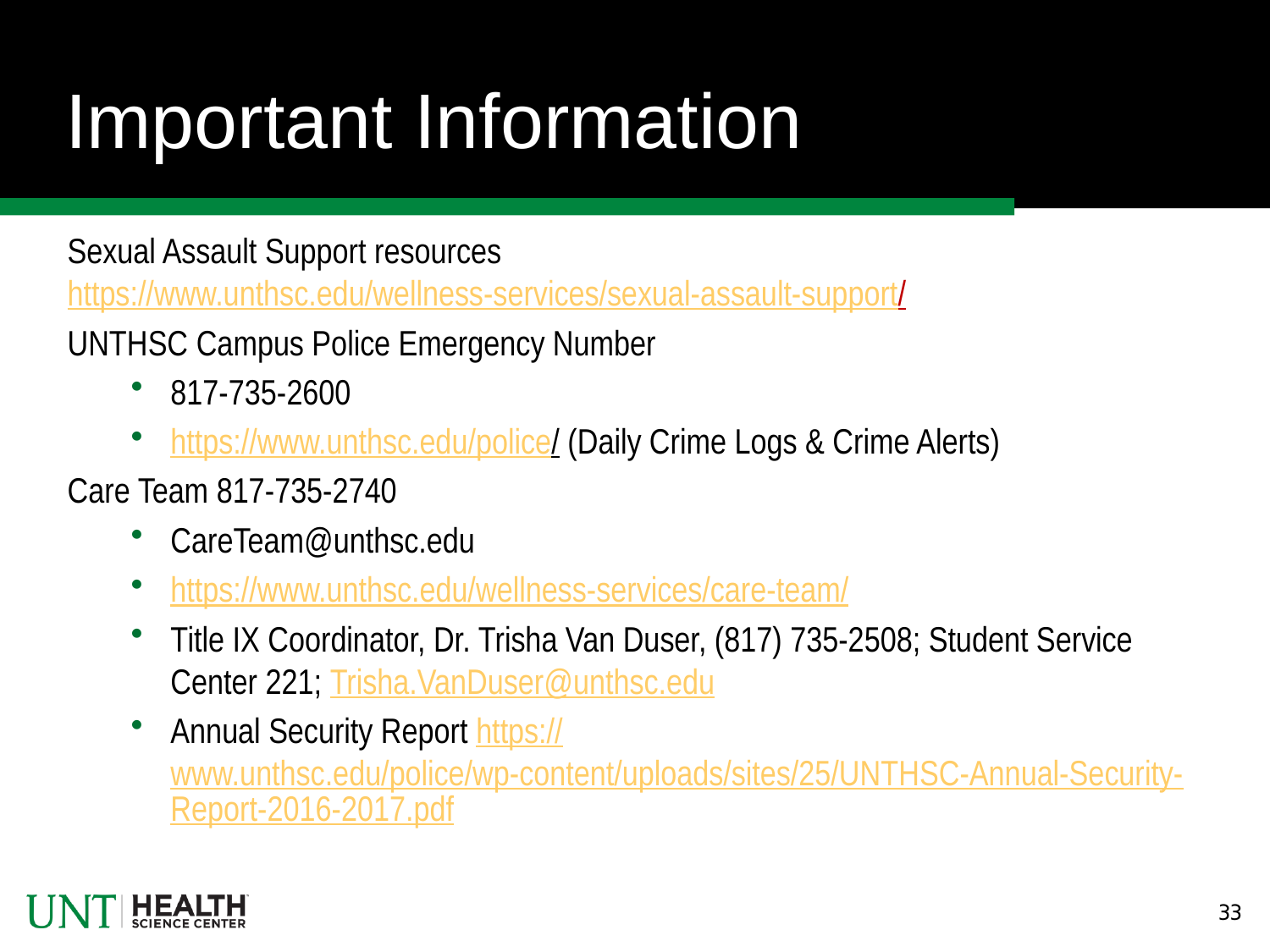

# Important Information
Sexual Assault Support resources https://www.unthsc.edu/wellness-services/sexual-assault-support/
UNTHSC Campus Police Emergency Number
817-735-2600
https://www.unthsc.edu/police/ (Daily Crime Logs & Crime Alerts)
Care Team 817-735-2740
CareTeam@unthsc.edu
https://www.unthsc.edu/wellness-services/care-team/
Title IX Coordinator, Dr. Trisha Van Duser, (817) 735-2508; Student Service Center 221; Trisha.VanDuser@unthsc.edu
Annual Security Report https://www.unthsc.edu/police/wp-content/uploads/sites/25/UNTHSC-Annual-Security-Report-2016-2017.pdf

33